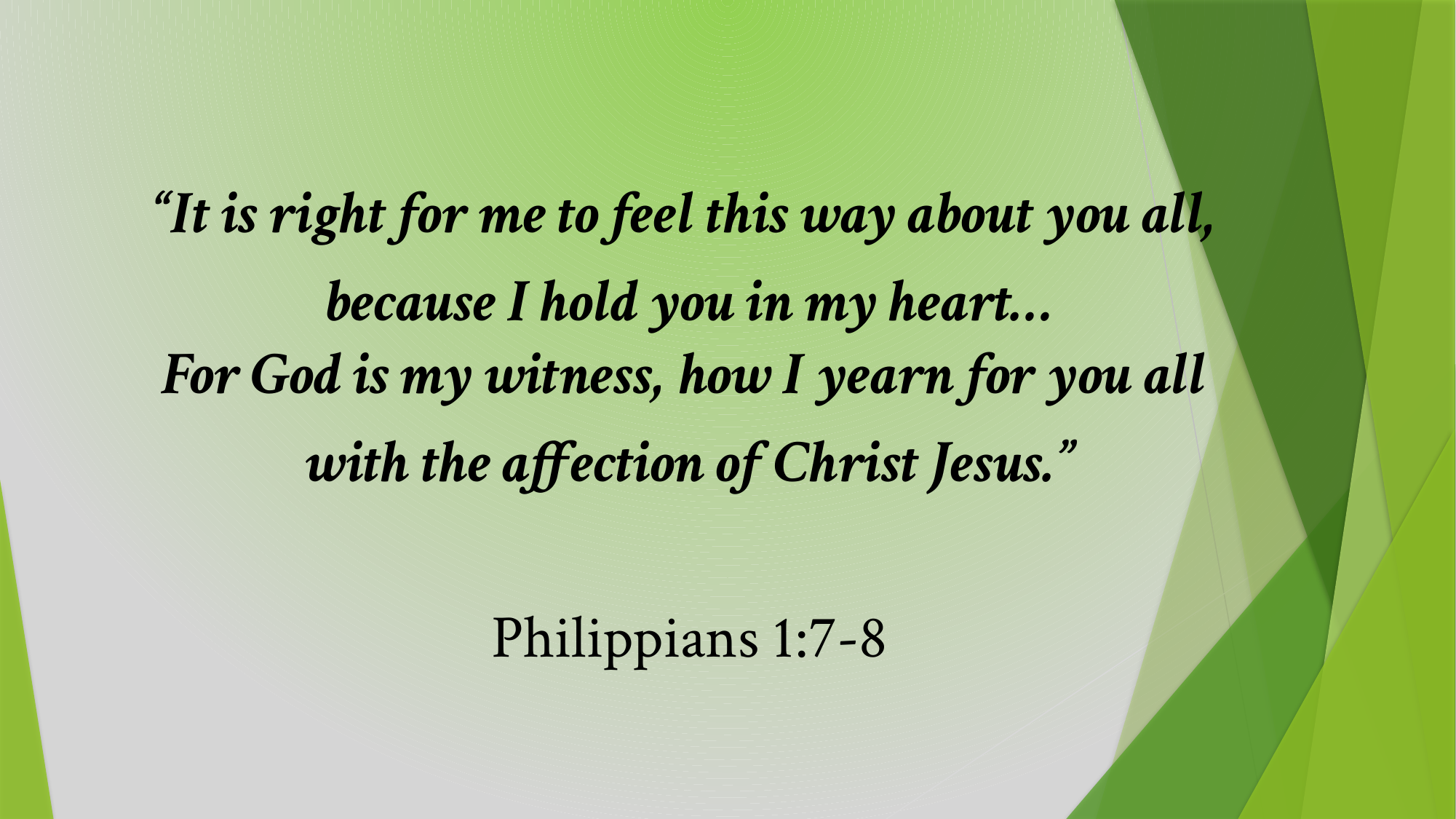

#
“It is right for me to feel this way about you all,
because I hold you in my heart…
For God is my witness, how I yearn for you all
with the affection of Christ Jesus.”

Philippians 1:7-8